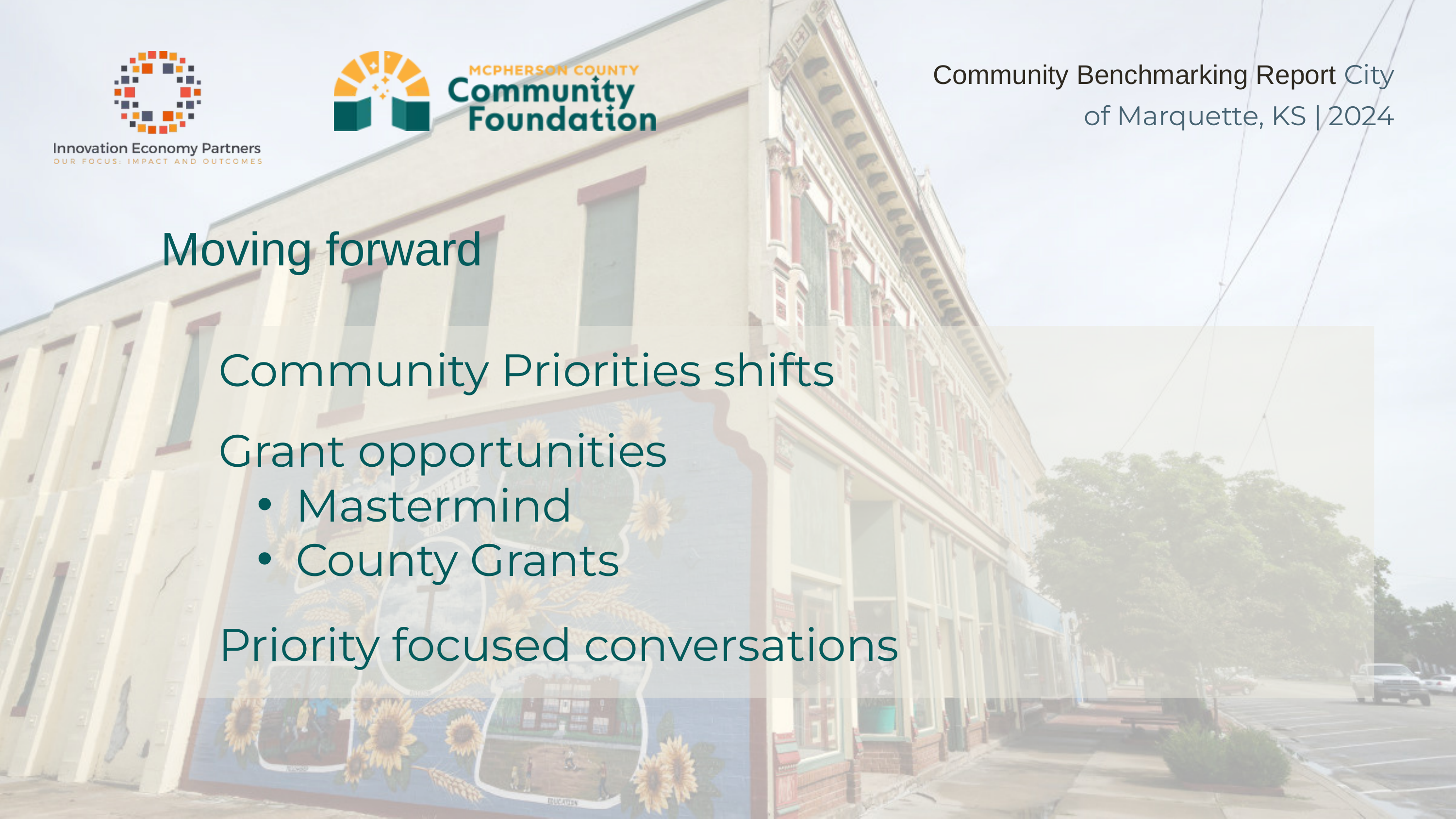

Community Benchmarking Report City of Marquette, KS | 2024

Moving forward

Community Priorities shifts
Grant opportunities
Mastermind
County Grants
Priority focused conversations